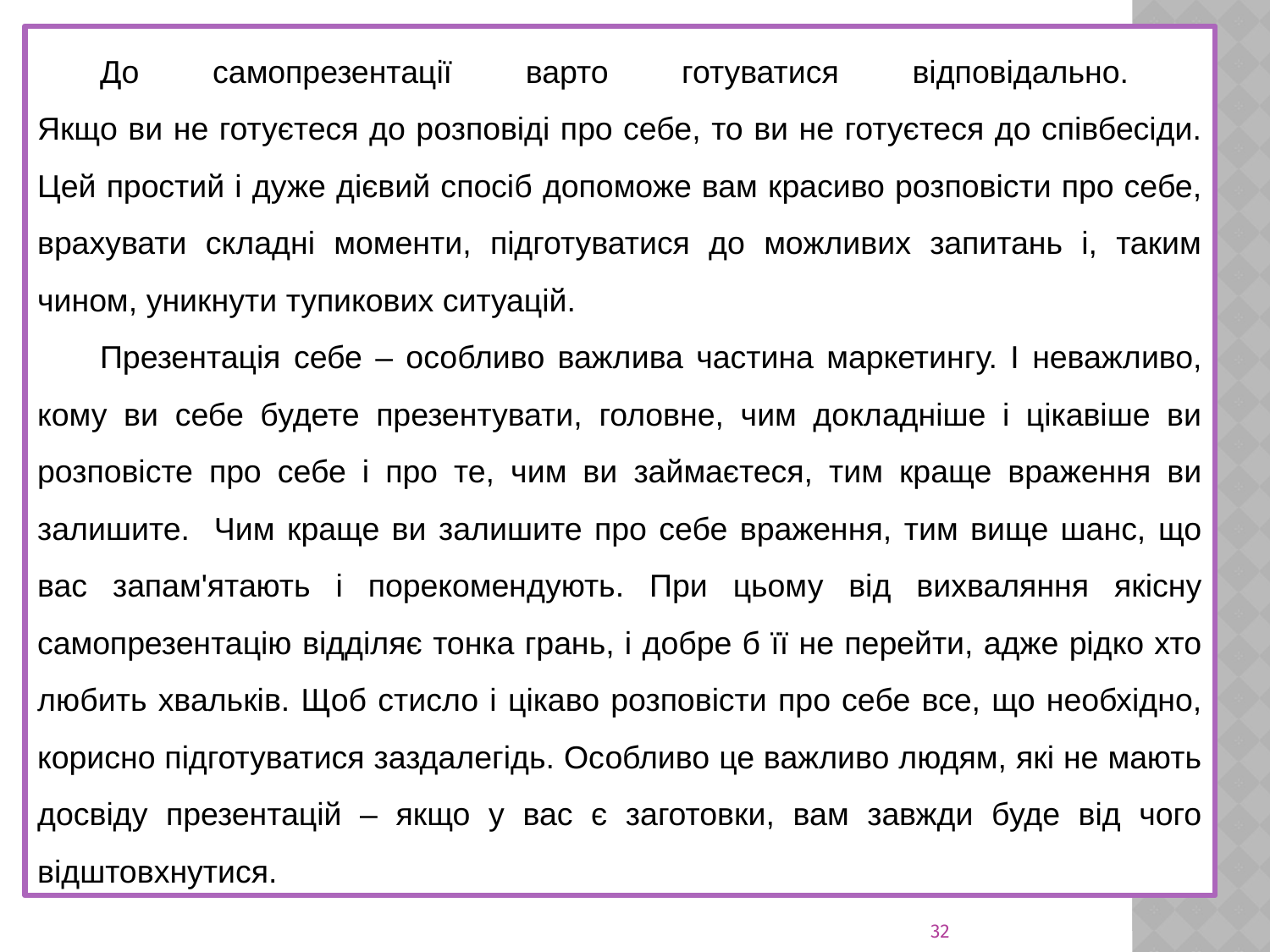

До самопрезентації варто готуватися відповідально.
Якщо ви не готуєтеся до розповіді про себе, то ви не готуєтеся до співбесіди. Цей простий і дуже дієвий спосіб допоможе вам красиво розповісти про себе, врахувати складні моменти, підготуватися до можливих запитань і, таким чином, уникнути тупикових ситуацій.
Презентація себе – особливо важлива частина маркетингу. І неважливо, кому ви себе будете презентувати, головне, чим докладніше і цікавіше ви розповісте про себе і про те, чим ви займаєтеся, тим краще враження ви залишите.  Чим краще ви залишите про себе враження, тим вище шанс, що вас запам'ятають і порекомендують. При цьому від вихваляння якісну самопрезентацію відділяє тонка грань, і добре б її не перейти, адже рідко хто любить хвальків. Щоб стисло і цікаво розповісти про себе все, що необхідно, корисно підготуватися заздалегідь. Особливо це важливо людям, які не мають досвіду презентацій – якщо у вас є заготовки, вам завжди буде від чого відштовхнутися.
32